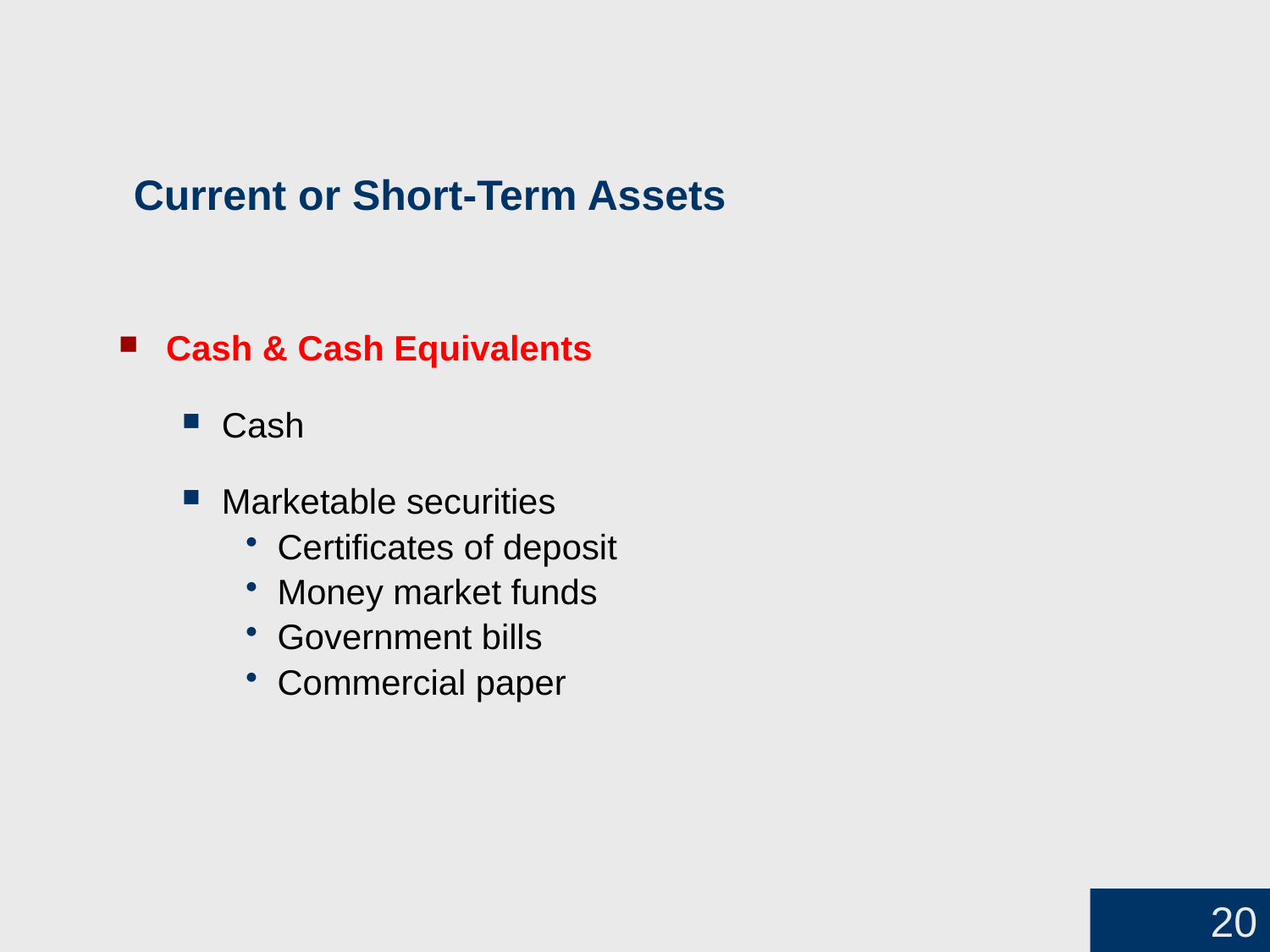

# Current or Short-Term Assets
Cash & Cash Equivalents

Cash

Marketable securities
Certificates of deposit
Money market funds
Government bills
Commercial paper

20